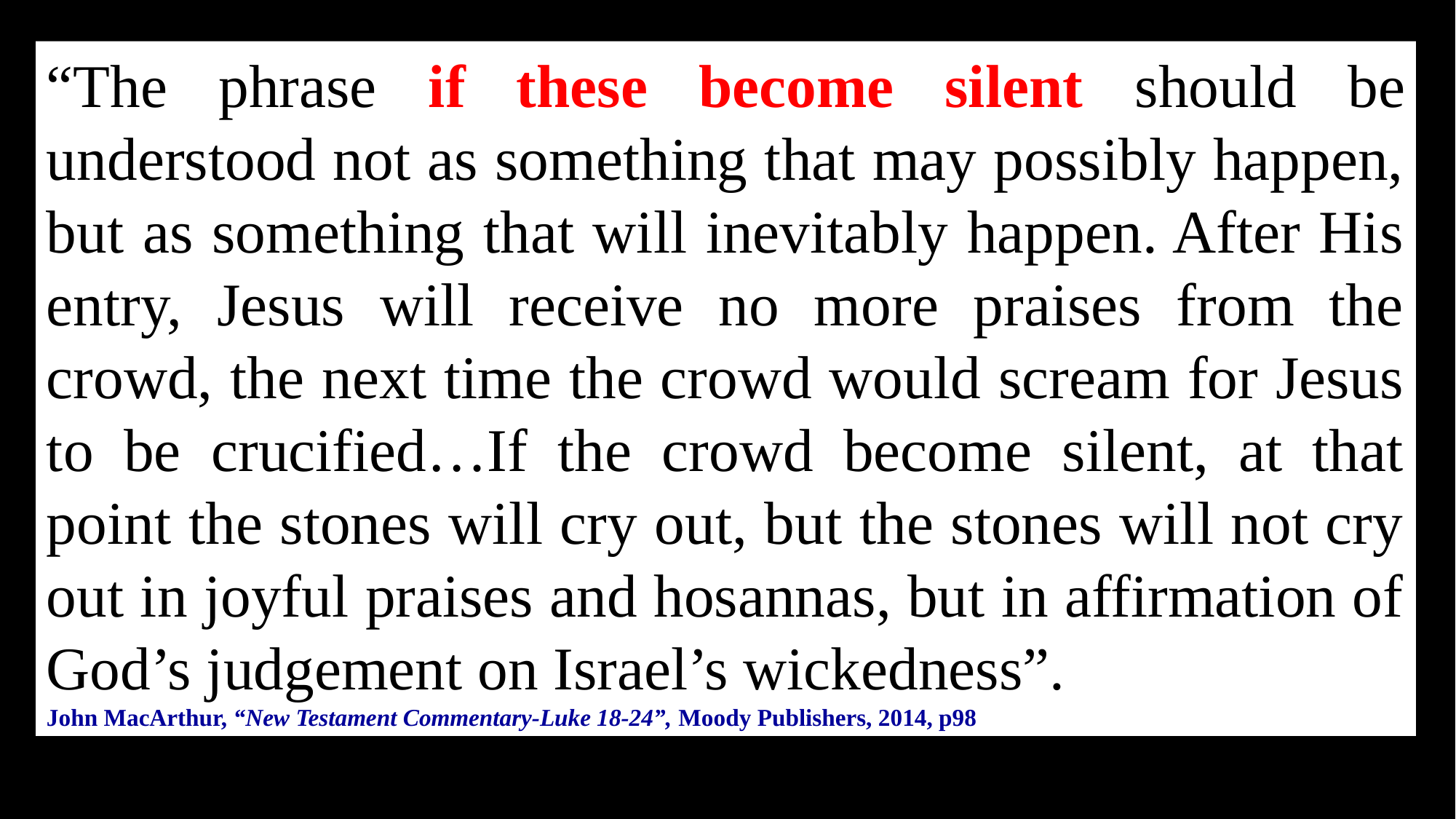

“The phrase if these become silent should be understood not as something that may possibly happen, but as something that will inevitably happen. After His entry, Jesus will receive no more praises from the crowd, the next time the crowd would scream for Jesus to be crucified…If the crowd become silent, at that point the stones will cry out, but the stones will not cry out in joyful praises and hosannas, but in affirmation of God’s judgement on Israel’s wickedness”.
John MacArthur, “New Testament Commentary-Luke 18-24”, Moody Publishers, 2014, p98